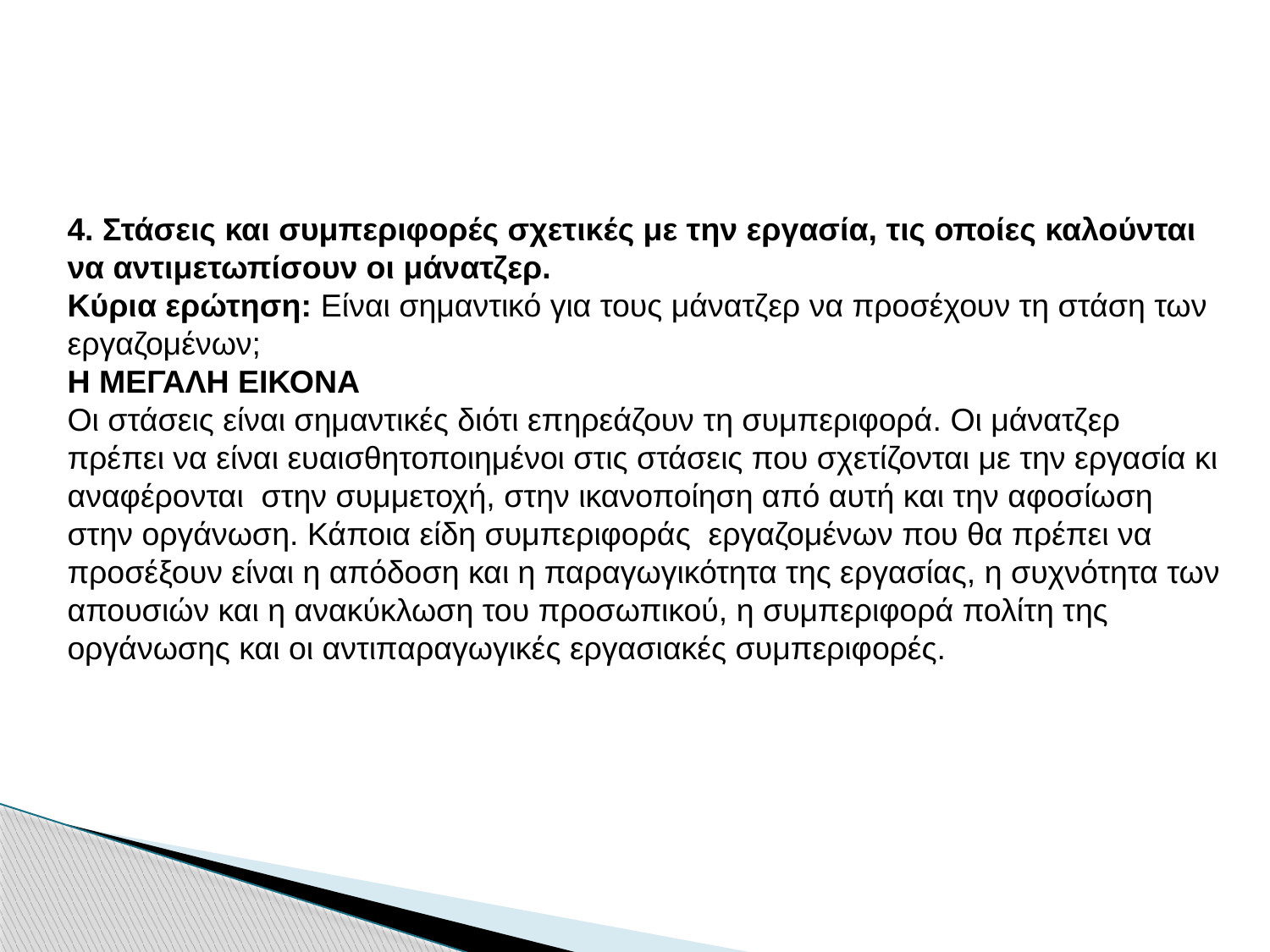

4. Στάσεις και συμπεριφορές σχετικές με την εργασία, τις οποίες καλούνται να αντιμετωπίσουν οι μάνατζερ.
Κύρια ερώτηση: Είναι σημαντικό για τους μάνατζερ να προσέχουν τη στάση των εργαζομένων;
Η ΜΕΓΑΛΗ ΕΙΚΟΝΑ
Οι στάσεις είναι σημαντικές διότι επηρεάζουν τη συμπεριφορά. Οι μάνατζερ πρέπει να είναι ευαισθητοποιημένοι στις στάσεις που σχετίζονται με την εργασία κι αναφέρονται  στην συμμετοχή, στην ικανοποίηση από αυτή και την αφοσίωση στην οργάνωση. Κάποια είδη συμπεριφοράς  εργαζομένων που θα πρέπει να προσέξουν είναι η απόδοση και η παραγωγικότητα της εργασίας, η συχνότητα των απουσιών και η ανακύκλωση του προσωπικού, η συμπεριφορά πολίτη της οργάνωσης και οι αντιπαραγωγικές εργασιακές συμπεριφορές.